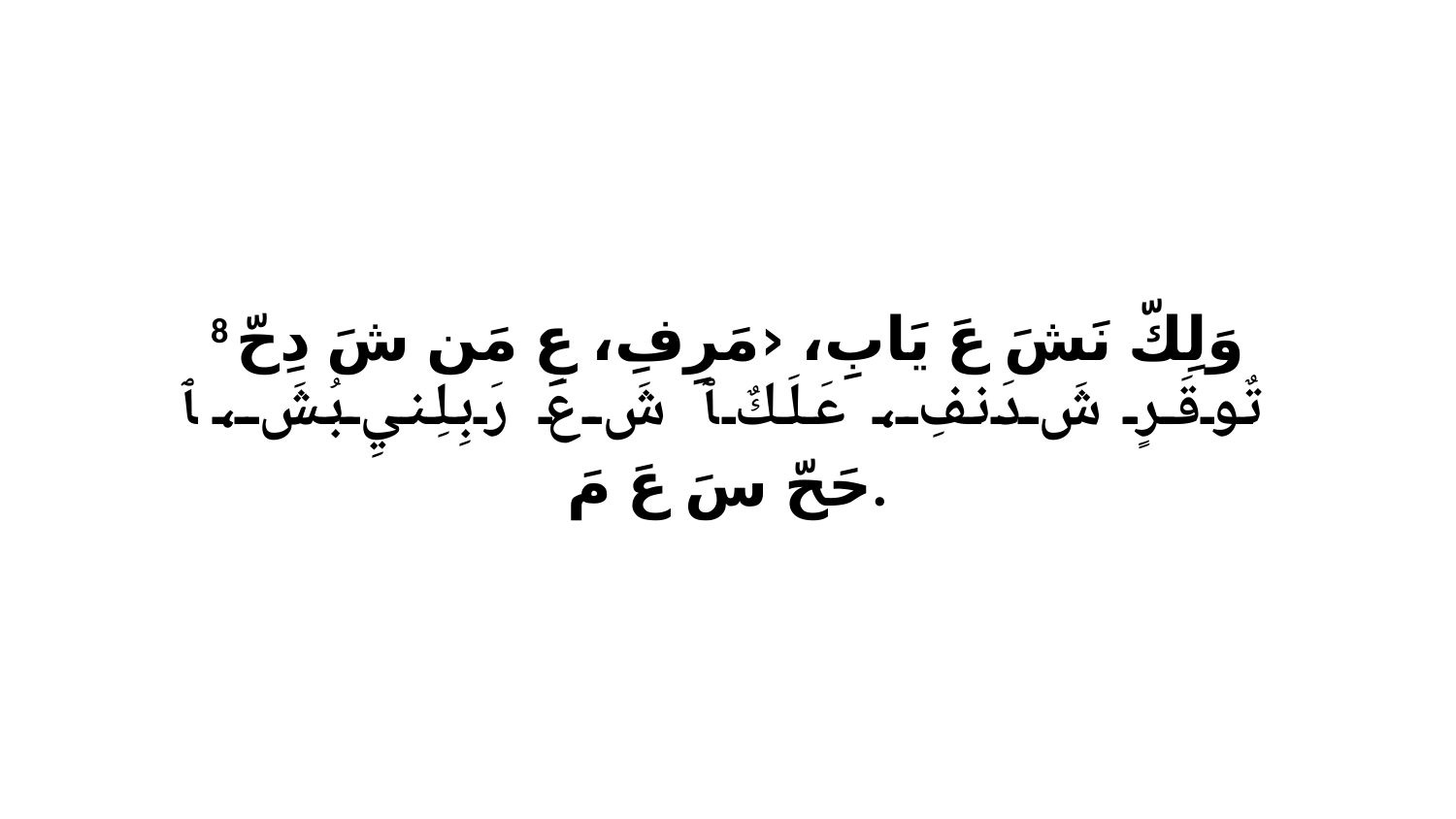

8 وَلِكّ نَشَ عَ يَابِ، ‹مَرِفِ، عِ مَن شَ دِحّ تٌوقَرٍ شَ دَنفِ، عَلَكٌ ﭑ شَ عَ رَبِلِنيِ بُشَ، ﭑ حَحّ سَ عَ مَ.